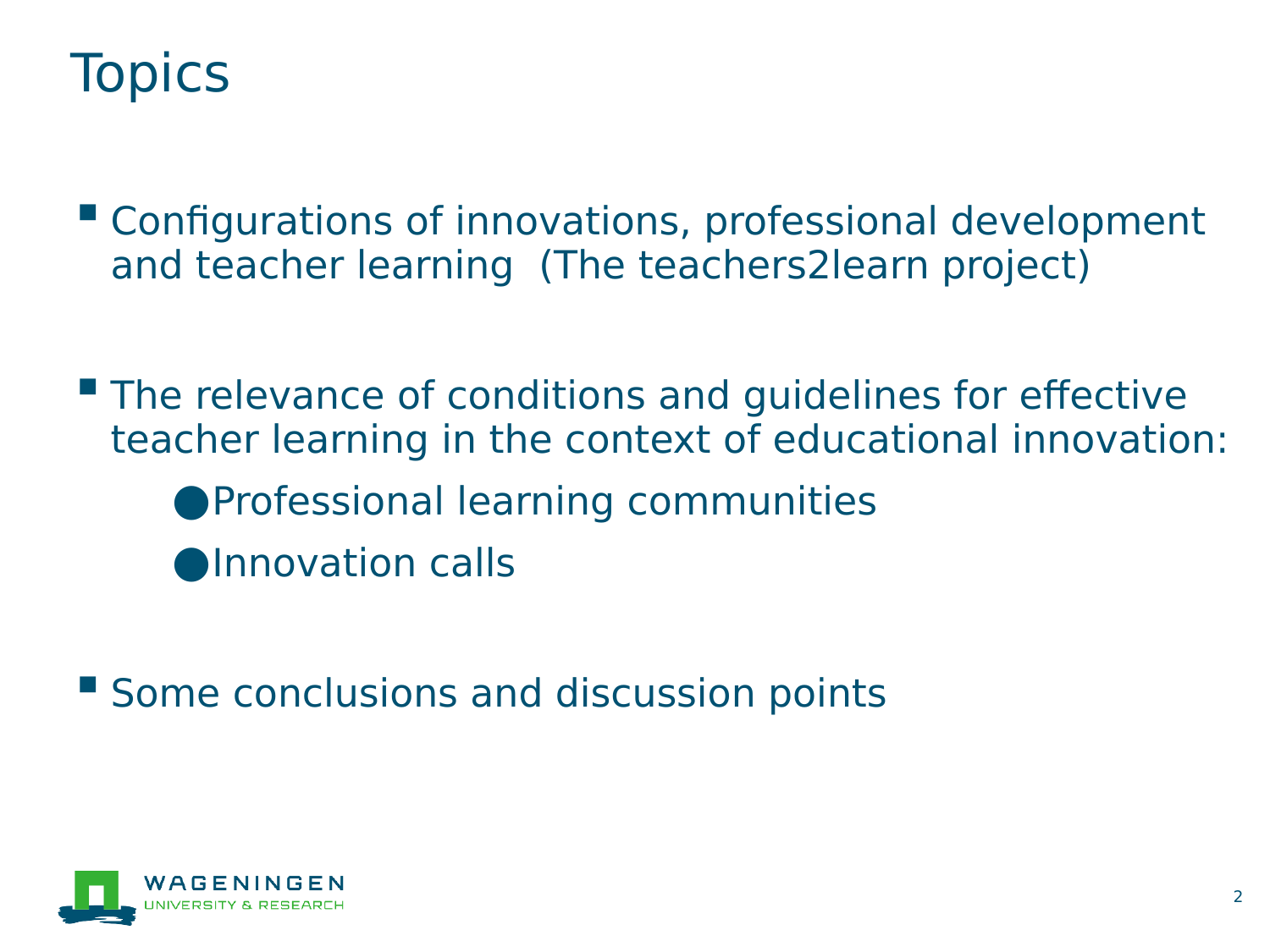

# Topics
Configurations of innovations, professional development and teacher learning  (The teachers2learn project)

The relevance of conditions and guidelines for effective teacher learning in the context of educational innovation:
Professional learning communities
Innovation calls

Some conclusions and discussion points

2